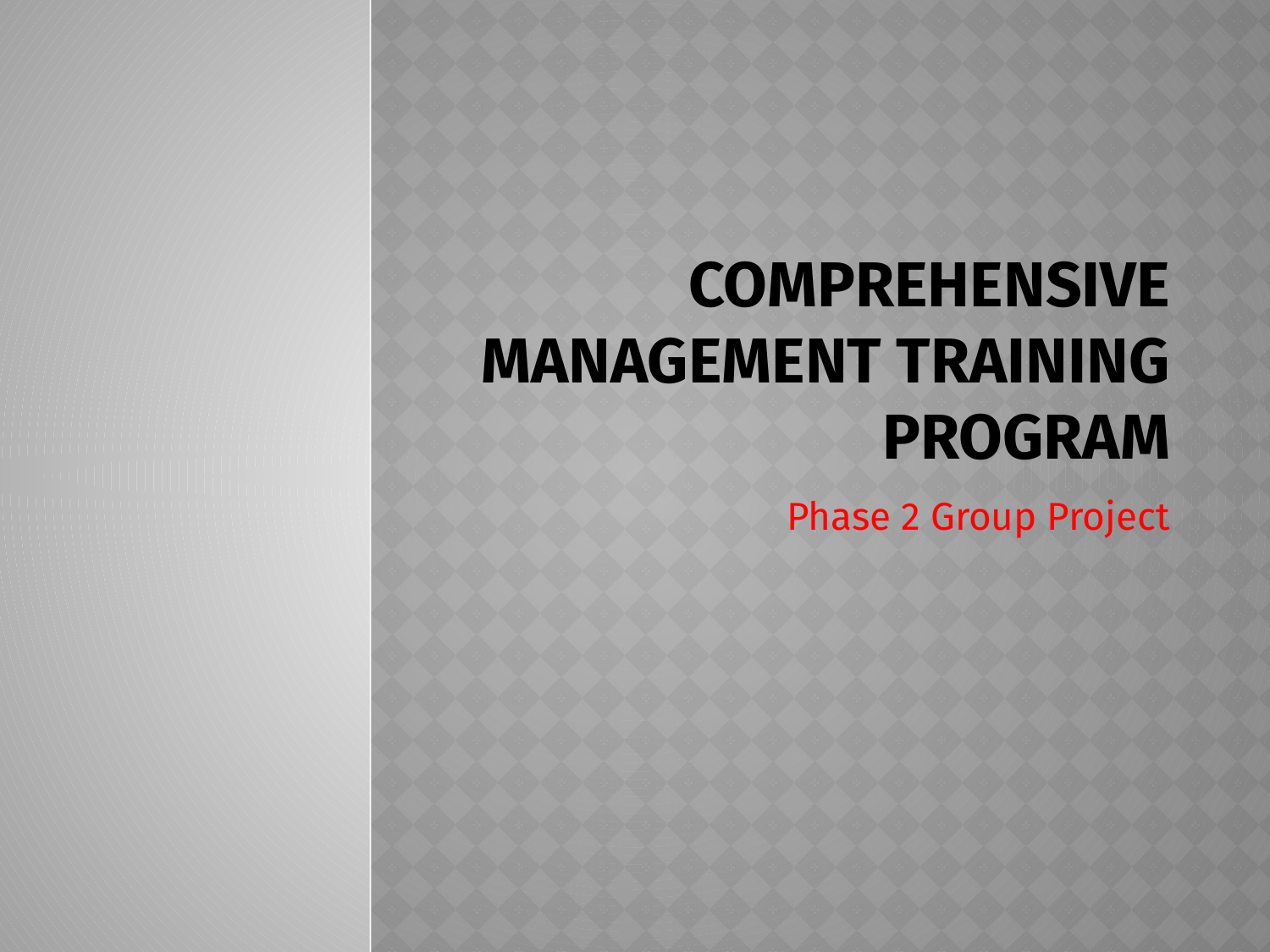

# Comprehensive Management Training Program
Phase 2 Group Project